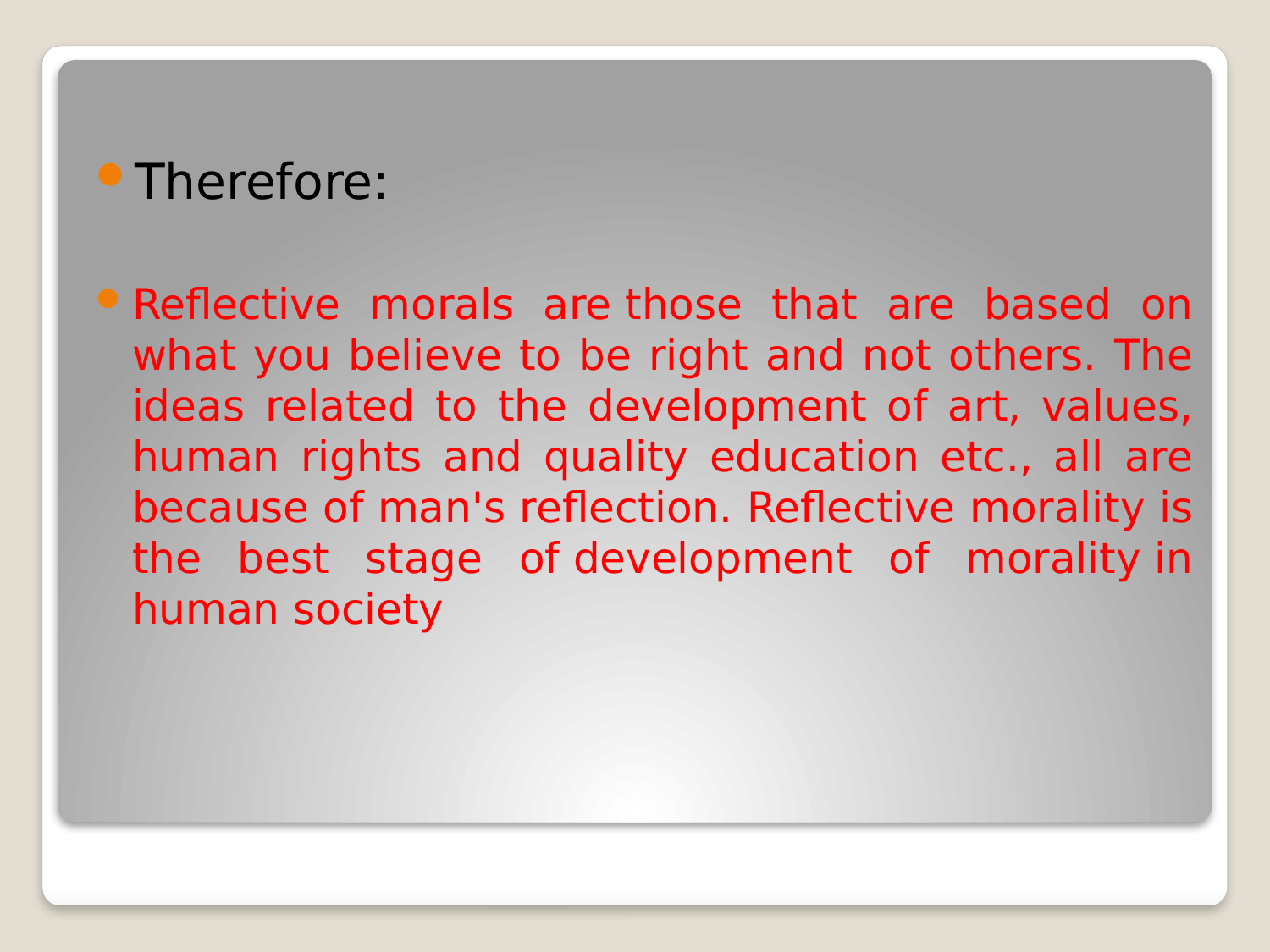

Therefore:

Reflective morals are those that are based on what you believe to be right and not others. The ideas related to the development of art, values, human rights and quality education etc., all are because of man's reflection. Reflective morality is the best stage of development of morality in human society